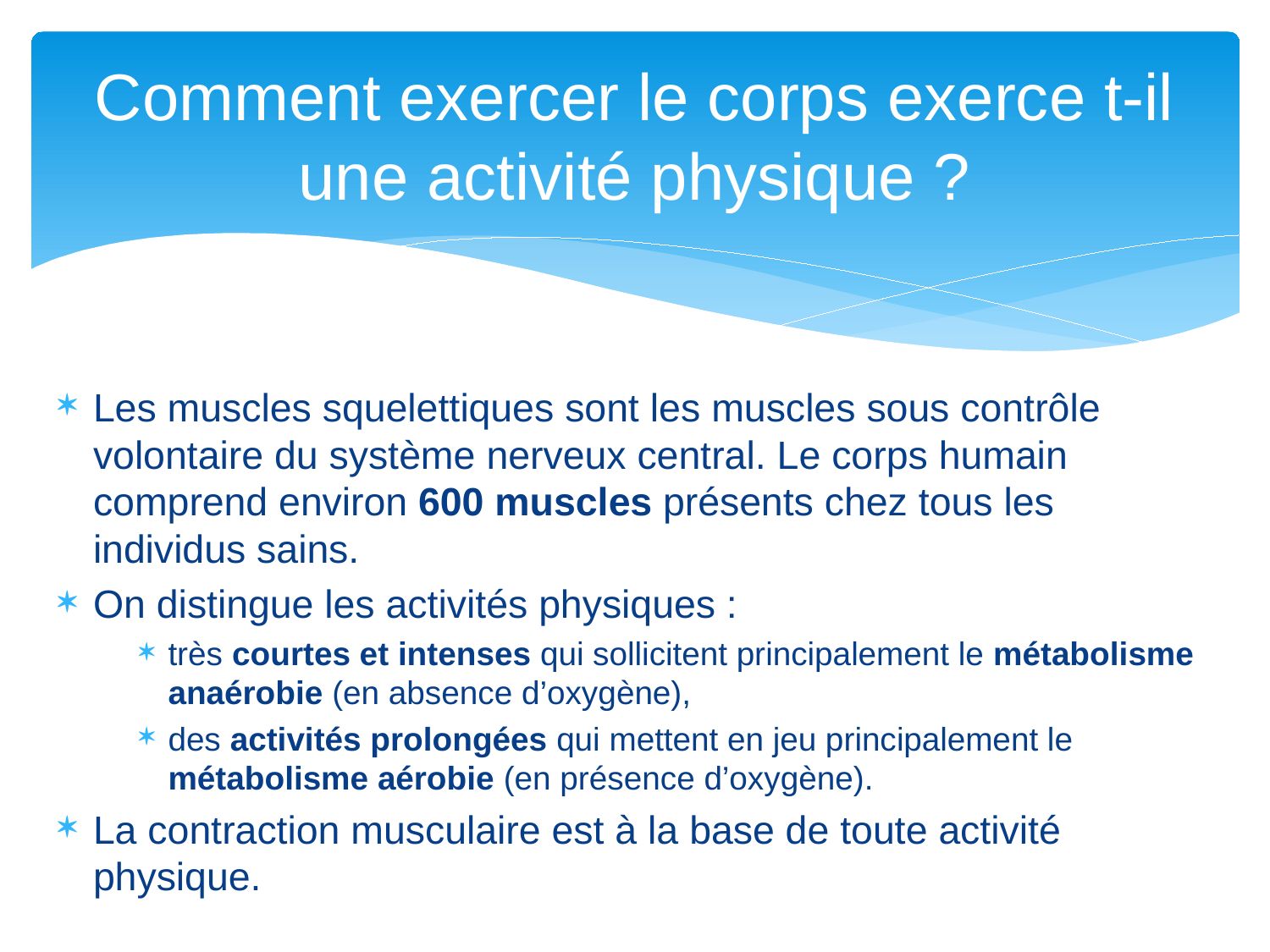

# Comment exercer le corps exerce t-il une activité physique ?
Les muscles squelettiques sont les muscles sous contrôle volontaire du système nerveux central. Le corps humain comprend environ 600 muscles présents chez tous les individus sains.
On distingue les activités physiques :
très courtes et intenses qui sollicitent principalement le métabolisme anaérobie (en absence d’oxygène),
des activités prolongées qui mettent en jeu principalement le métabolisme aérobie (en présence d’oxygène).
La contraction musculaire est à la base de toute activité physique.